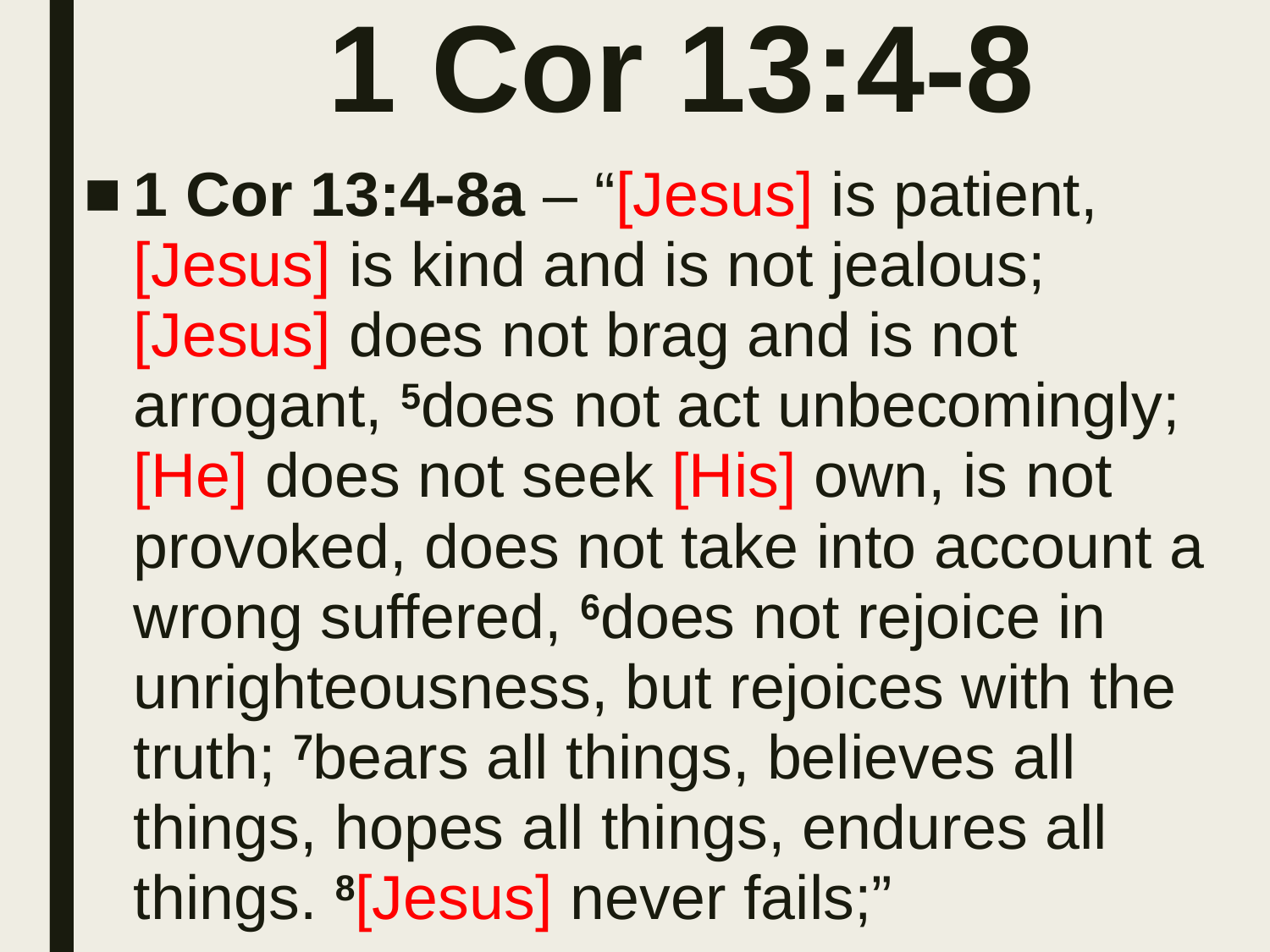

# 1 Cor 13:4-8
1 Cor 13:4-8a – “[Jesus] is patient, [Jesus] is kind and is not jealous; [Jesus] does not brag and is not arrogant, 5does not act unbecomingly; [He] does not seek [His] own, is not provoked, does not take into account a wrong suffered, 6does not rejoice in unrighteousness, but rejoices with the truth; 7bears all things, believes all things, hopes all things, endures all things. 8[Jesus] never fails;”